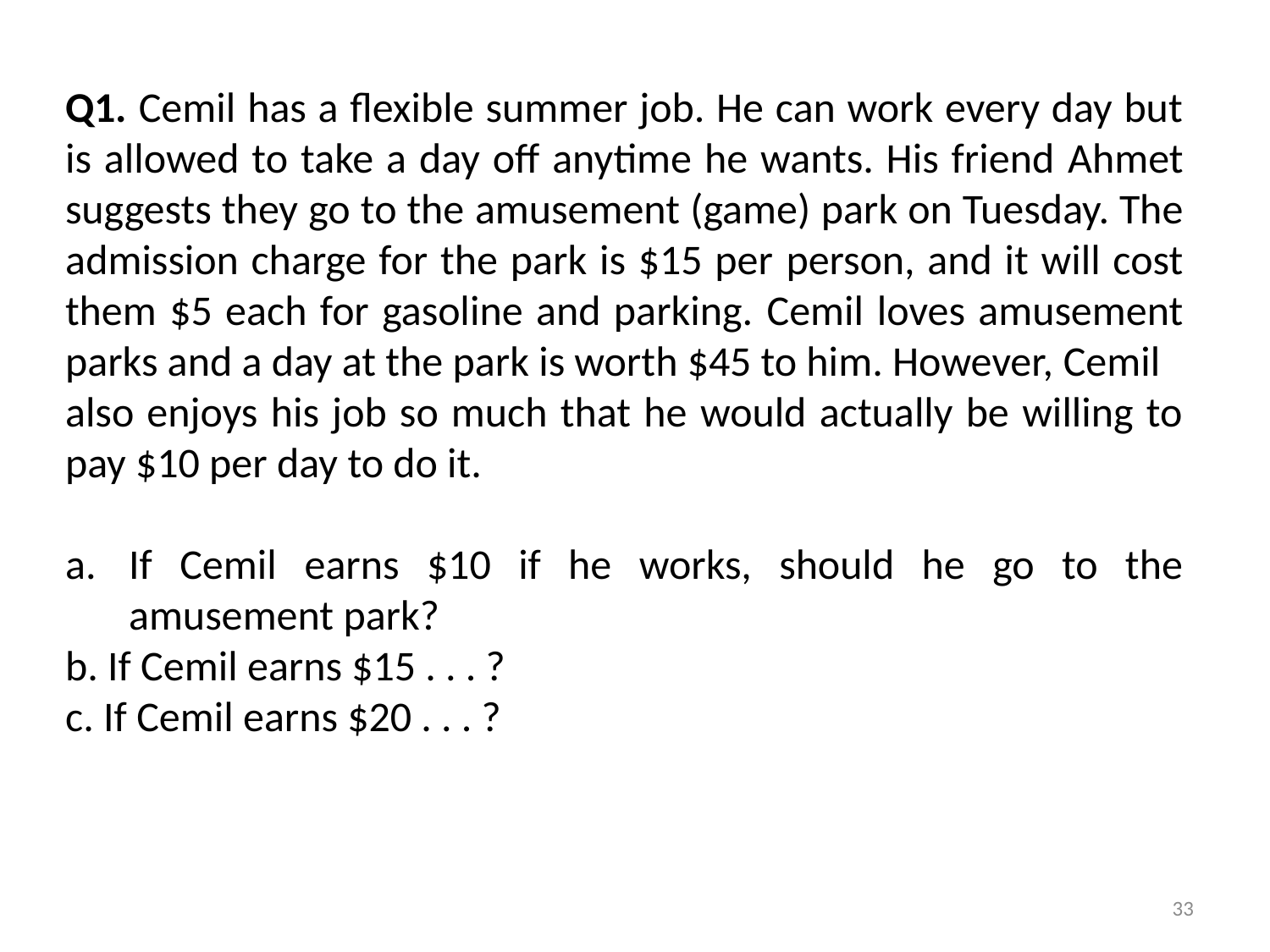

Q1. Cemil has a flexible summer job. He can work every day but is allowed to take a day off anytime he wants. His friend Ahmet suggests they go to the amusement (game) park on Tuesday. The admission charge for the park is $15 per person, and it will cost them $5 each for gasoline and parking. Cemil loves amusement parks and a day at the park is worth $45 to him. However, Cemil
also enjoys his job so much that he would actually be willing to pay $10 per day to do it.

If Cemil earns $10 if he works, should he go to the amusement park?
b. If Cemil earns $15 . . . ?
c. If Cemil earns $20 . . . ?
33